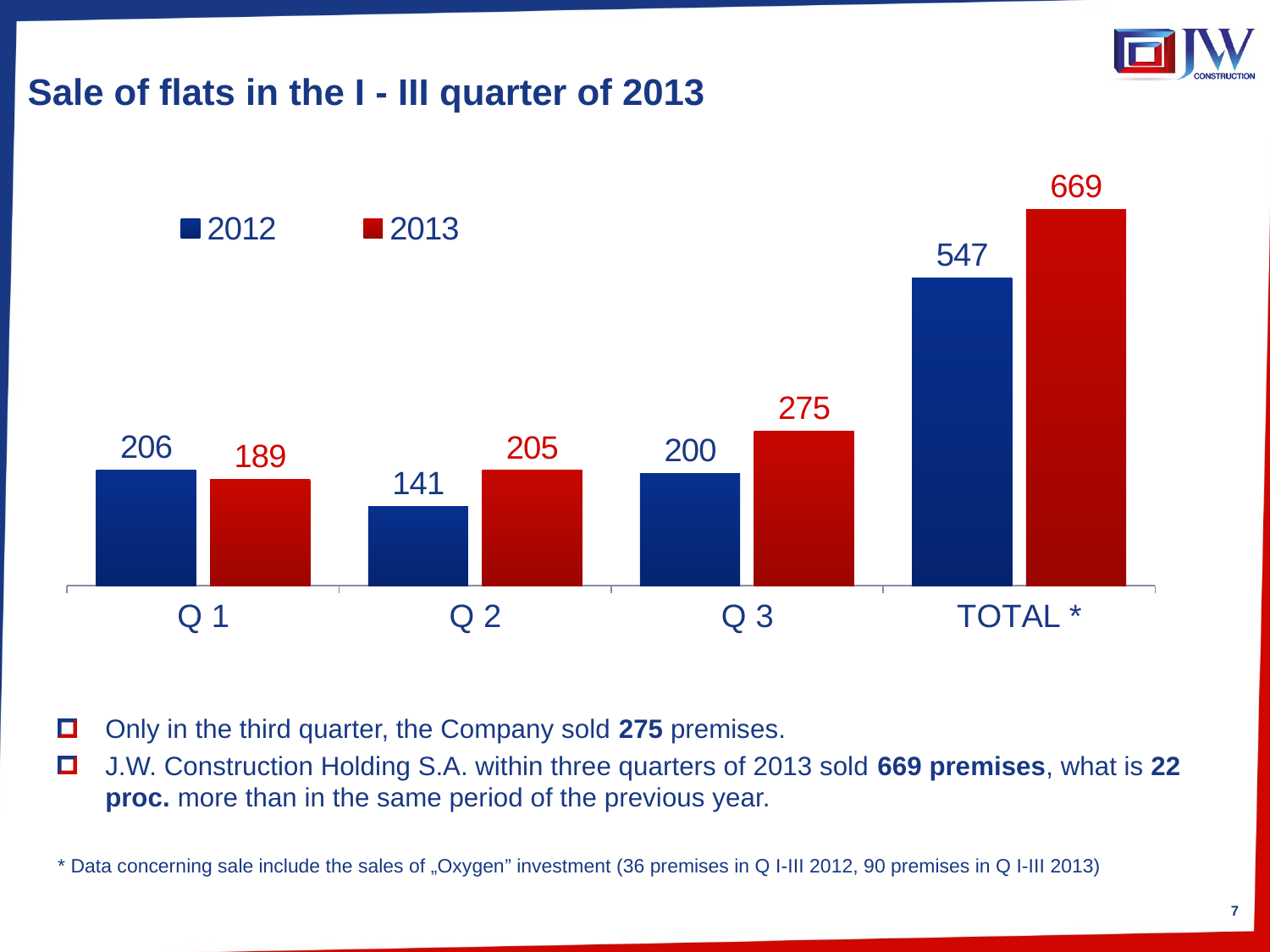

# Sale of flats in the I - III quarter of 2013

### Chart

| Category | 2012 | 2013 |
|---|---|---|
| Q 1 | 206.0 | 189.0 |
| Q 2 | 141.0 | 205.0 |
| Q 3 | 200.0 | 275.0 |
| TOTAL * | 547.0 | 669.0 |
Only in the third quarter, the Company sold 275 premises.
J.W. Construction Holding S.A. within three quarters of 2013 sold 669 premises, what is 22 proc. more than in the same period of the previous year.

* Data concerning sale include the sales of „Oxygen” investment (36 premises in Q I-III 2012, 90 premises in Q I-III 2013)